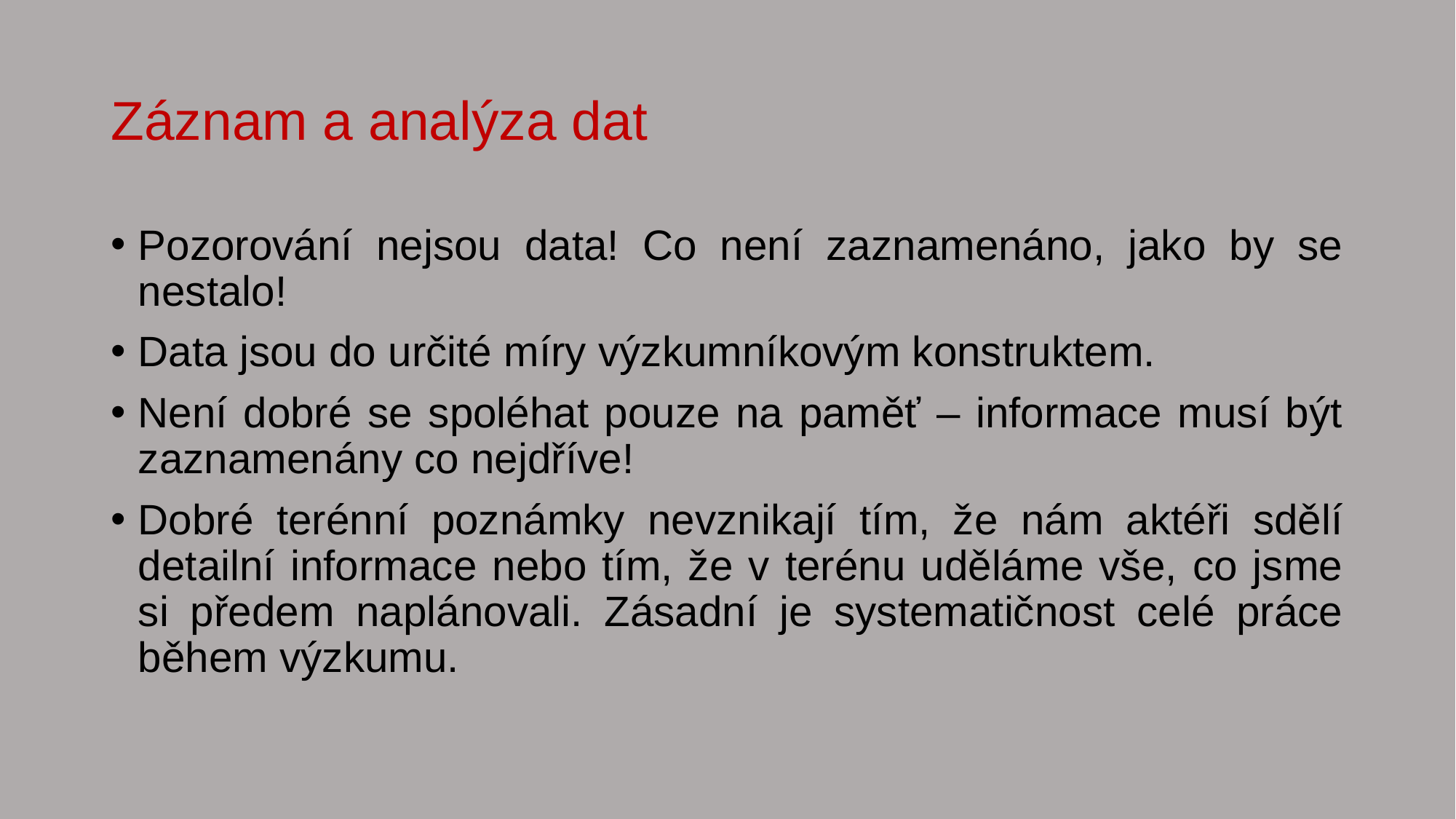

# Záznam a analýza dat
Pozorování nejsou data! Co není zaznamenáno, jako by se nestalo!
Data jsou do určité míry výzkumníkovým konstruktem.
Není dobré se spoléhat pouze na paměť – informace musí být zaznamenány co nejdříve!
Dobré terénní poznámky nevznikají tím, že nám aktéři sdělí detailní informace nebo tím, že v terénu uděláme vše, co jsme si předem naplánovali. Zásadní je systematičnost celé práce během výzkumu.